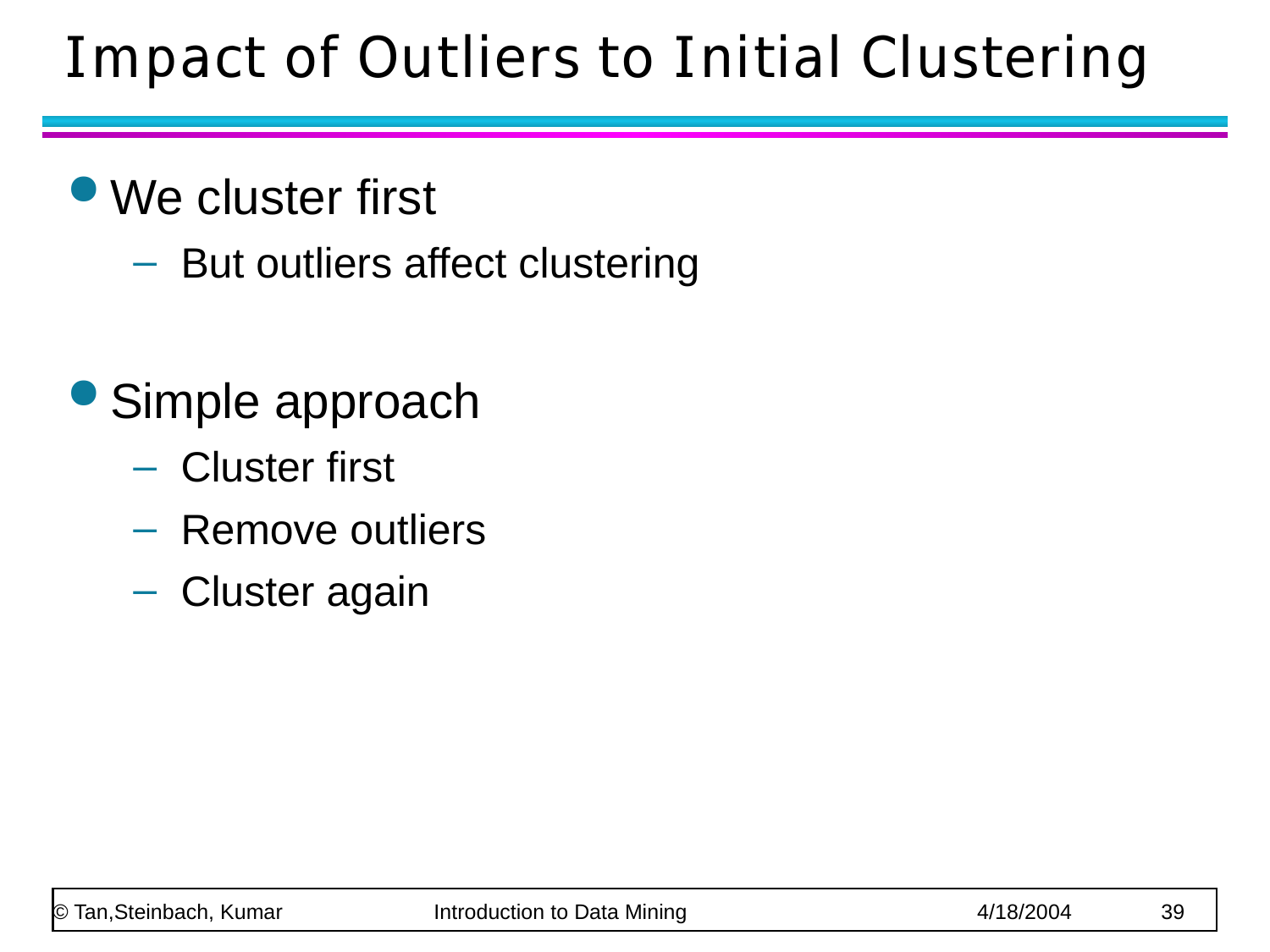

# Impact of Outliers to Initial Clustering
We cluster first
But outliers affect clustering

Simple approach
Cluster first
Remove outliers
Cluster again